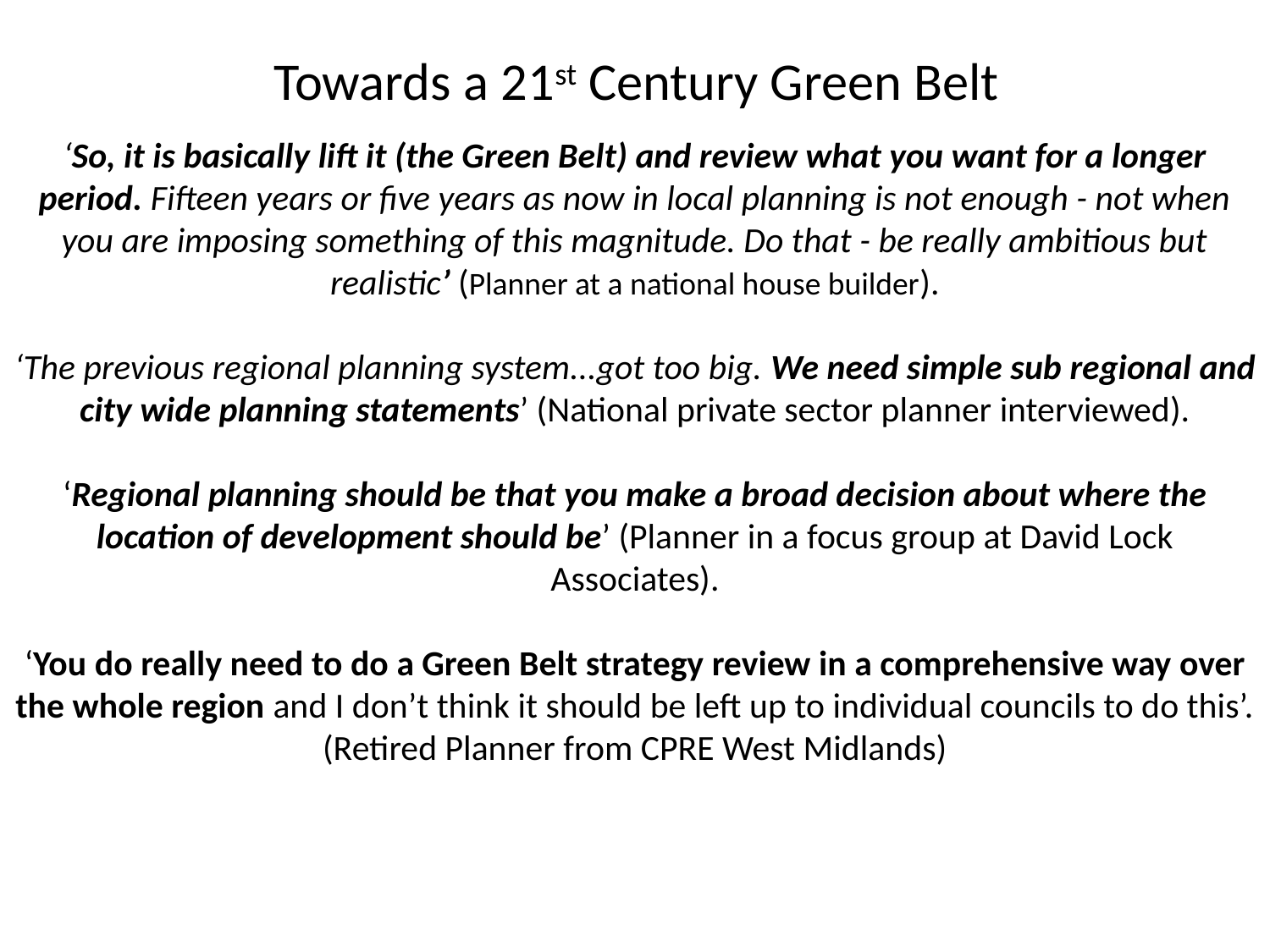

# Towards a 21st Century Green Belt
‘So, it is basically lift it (the Green Belt) and review what you want for a longer period. Fifteen years or five years as now in local planning is not enough - not when you are imposing something of this magnitude. Do that - be really ambitious but realistic’ (Planner at a national house builder).

‘The previous regional planning system...got too big. We need simple sub regional and city wide planning statements’ (National private sector planner interviewed).

‘Regional planning should be that you make a broad decision about where the location of development should be’ (Planner in a focus group at David Lock Associates).

‘You do really need to do a Green Belt strategy review in a comprehensive way over the whole region and I don’t think it should be left up to individual councils to do this’. (Retired Planner from CPRE West Midlands)